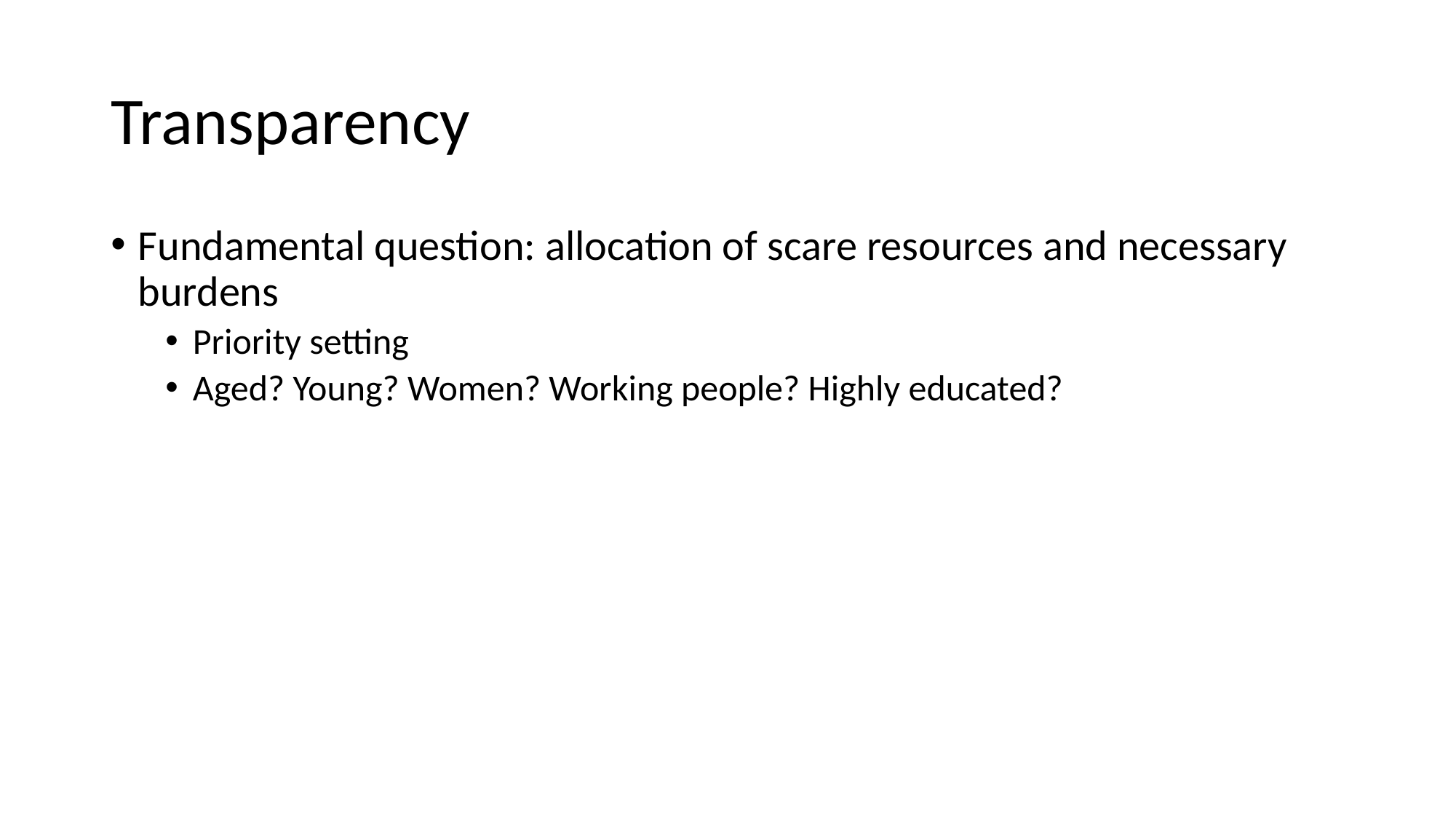

# Transparency
Fundamental question: allocation of scare resources and necessary burdens
Priority setting
Aged? Young? Women? Working people? Highly educated?